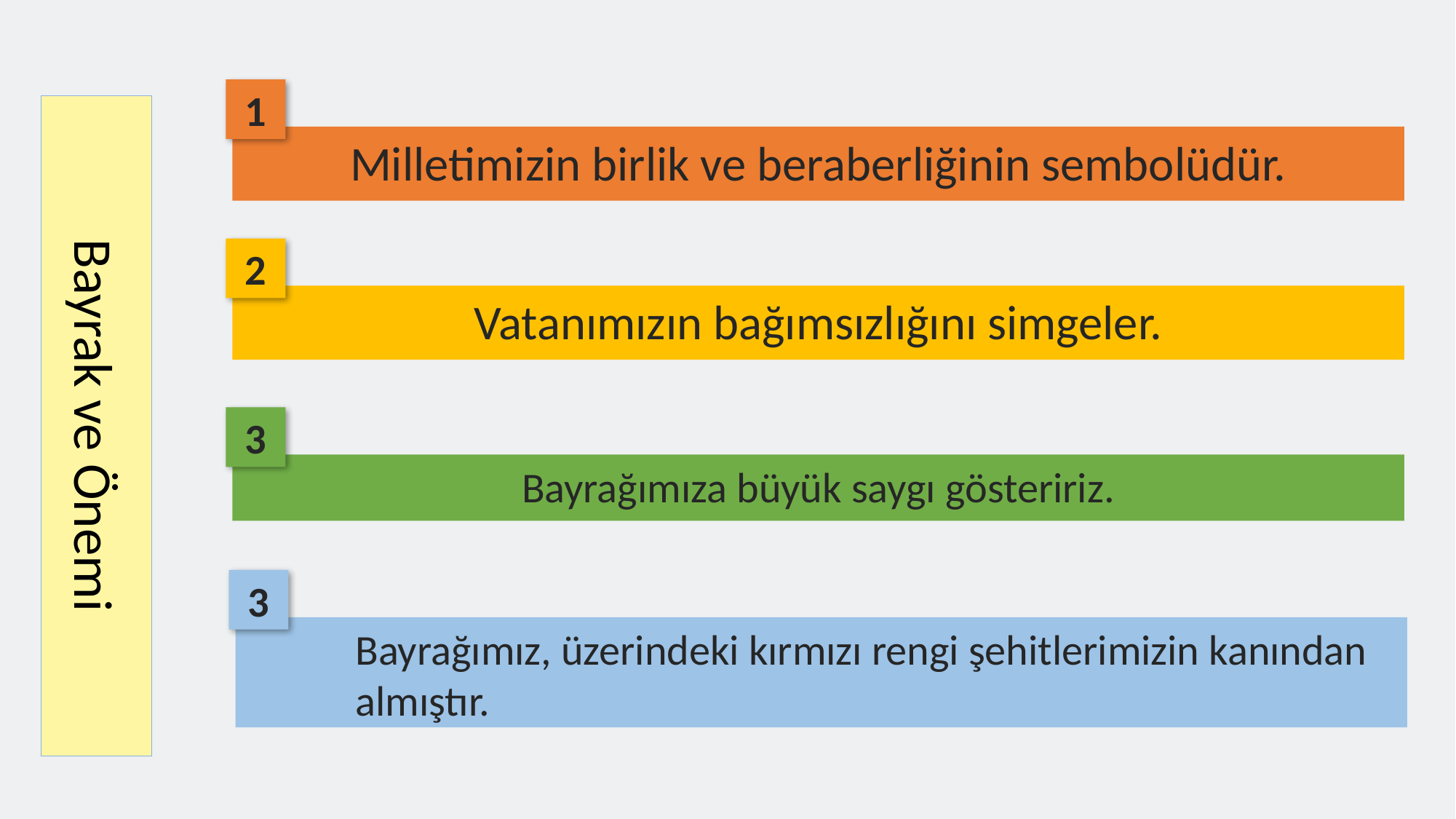

1
Milletimizin birlik ve beraberliğinin sembolüdür.
2
Vatanımızın bağımsızlığını simgeler.
Bayrak ve Önemi
3
Bayrağımıza büyük saygı gösteririz.
3
Bayrağımız, üzerindeki kırmızı rengi şehitlerimizin kanından almıştır.